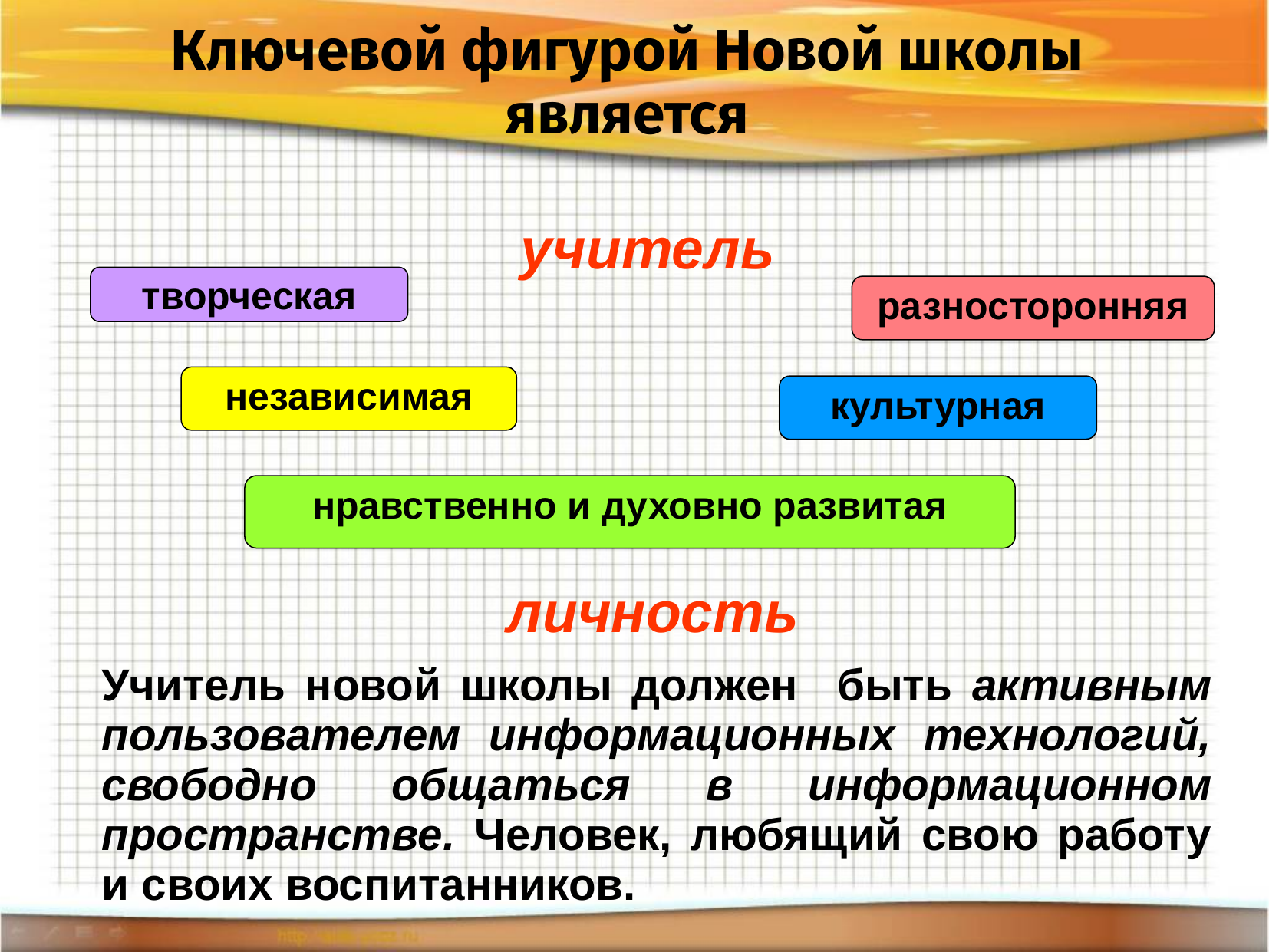

# Ключевой фигурой Новой школы  является

учитель
творческая
разносторонняя
независимая
культурная
нравственно и духовно развитая
личность

Учитель новой школы должен  быть активным пользователем информационных технологий, свободно общаться в информационном пространстве. Человек, любящий свою работу и своих воспитанников.